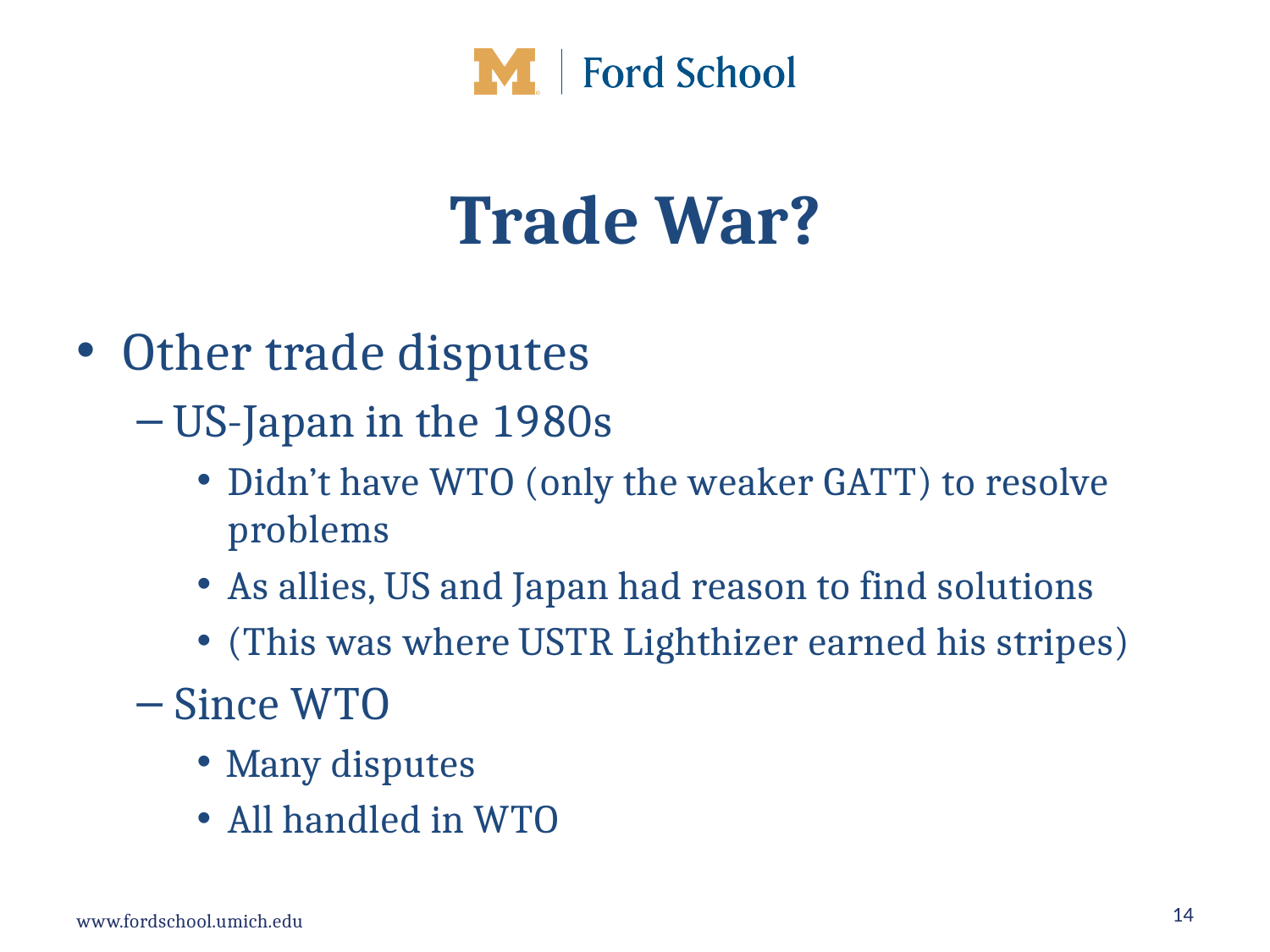

# Trade War?
Other trade disputes
US-Japan in the 1980s
Didn’t have WTO (only the weaker GATT) to resolve problems
As allies, US and Japan had reason to find solutions
(This was where USTR Lighthizer earned his stripes)
Since WTO
Many disputes
All handled in WTO
14